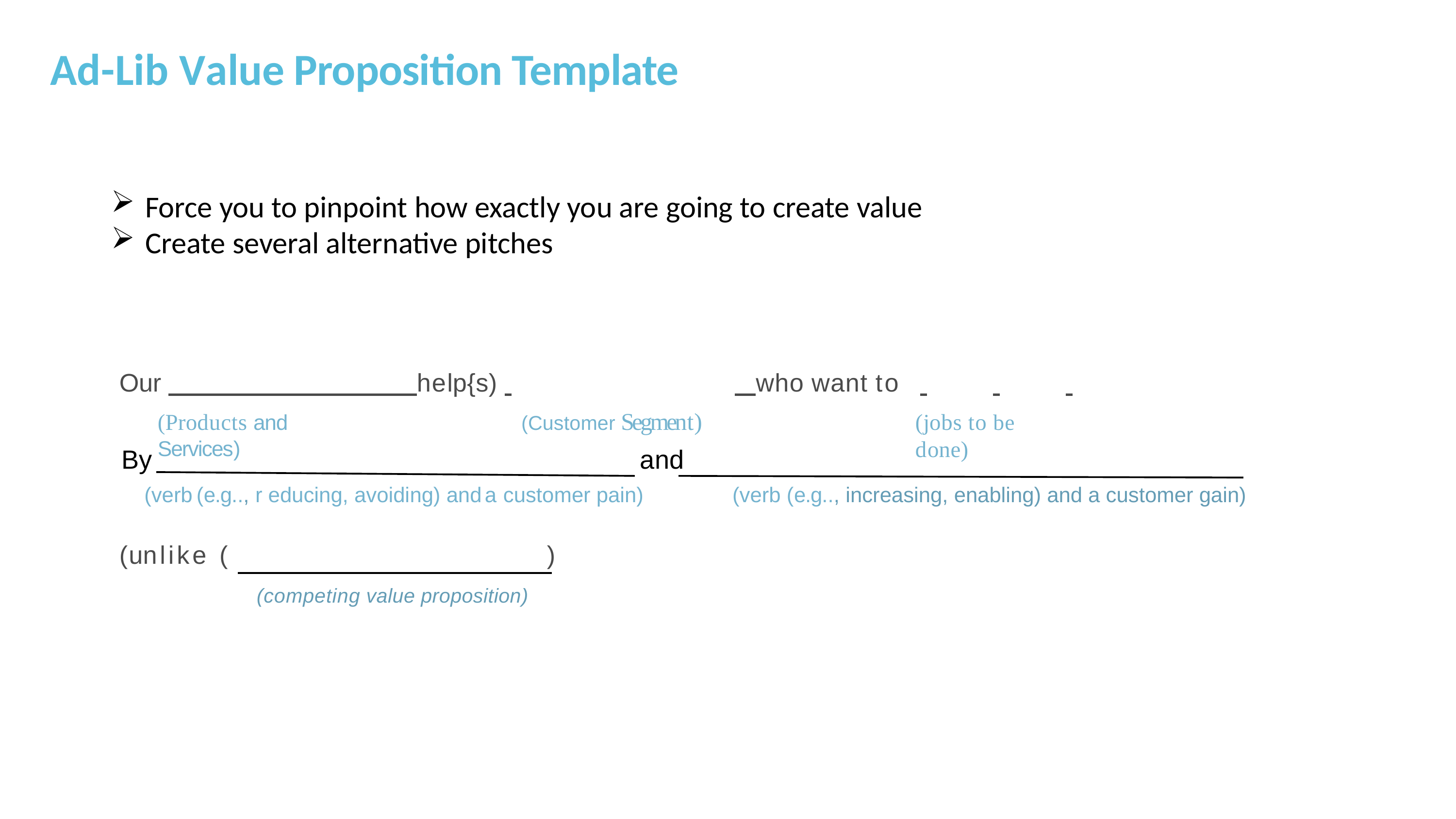

# Ad-Lib Value Proposition Template
Force you to pinpoint how exactly you are going to create value
Create several alternative pitches
Our                                     help{s)  	   who want to
(Customer Segment)
(Products and Services)
(jobs to be done)
| By and |  |  |
| --- | --- | --- |
|  |  |  |
(verb (e.g.., r educing, avoiding) and a  customer pain)               (verb (e.g.., increasing, enabling) and a customer gain)
(unlike (                                          )
       (competing value proposition)